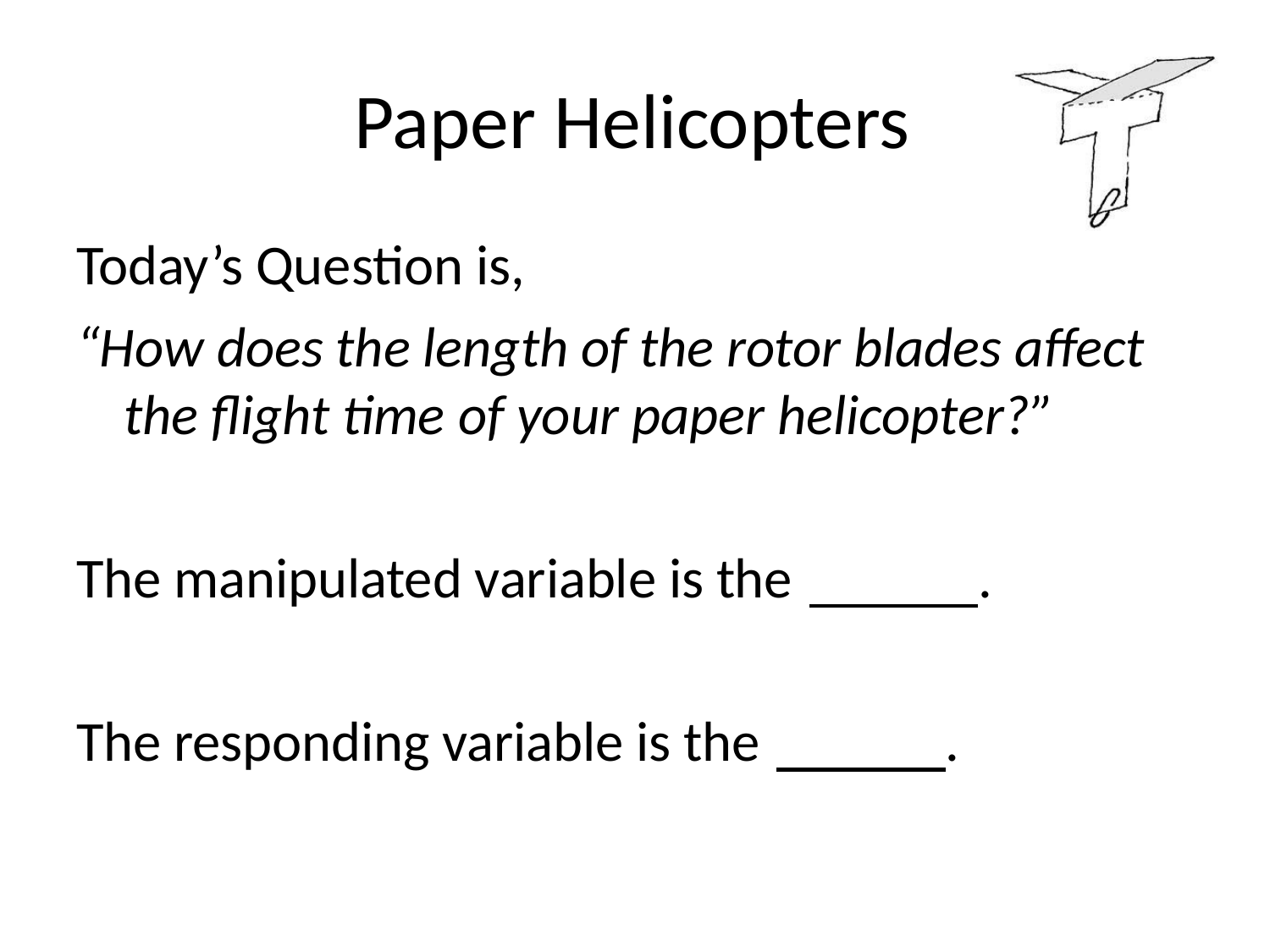

# Paper Helicopters

Today’s Question is,
“How does the length of the rotor blades affect  the flight time of your paper helicopter?”
The manipulated variable is the
.

The responding variable is the
.